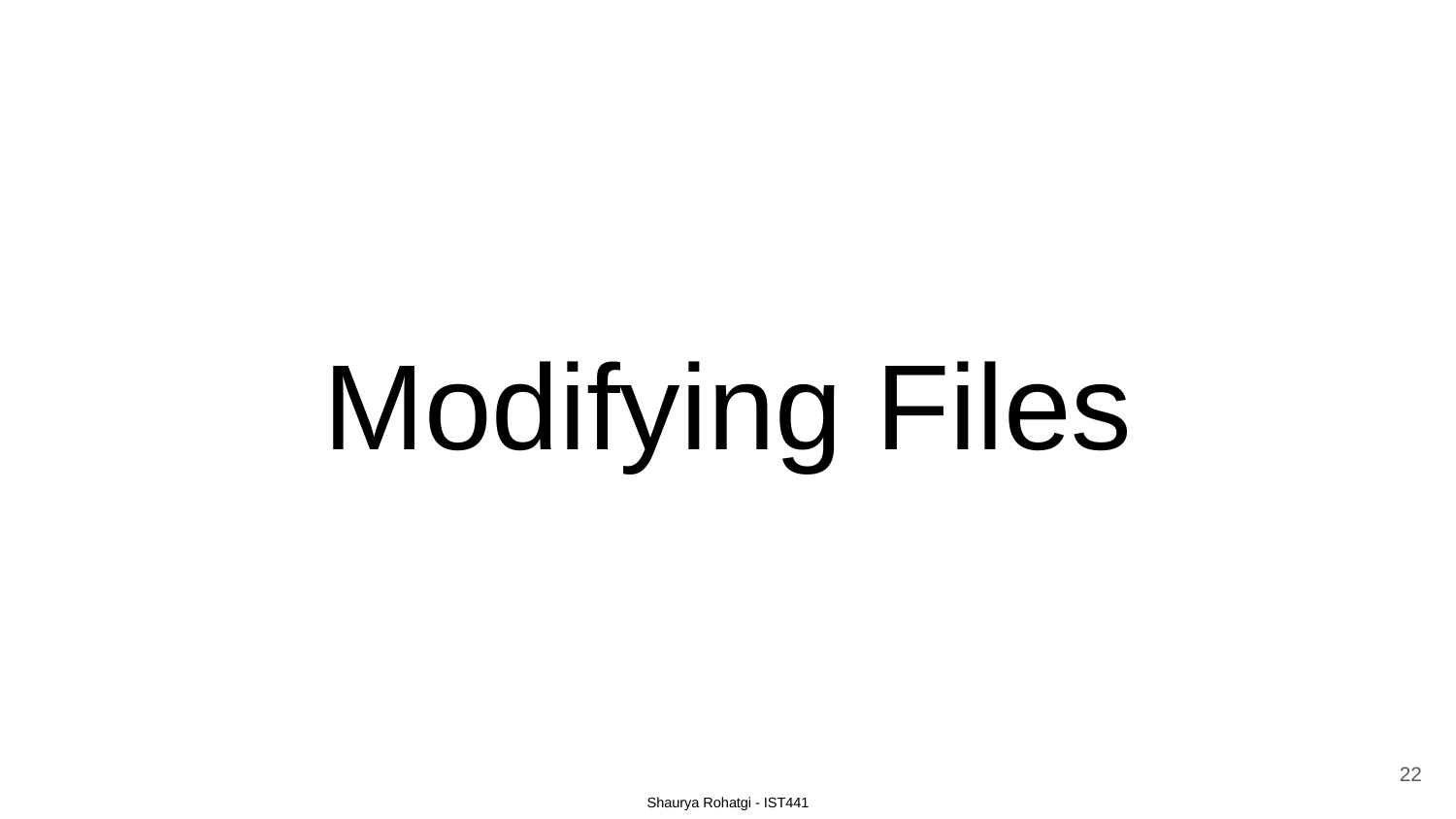

# Modifying Files
22
Shaurya Rohatgi - IST441